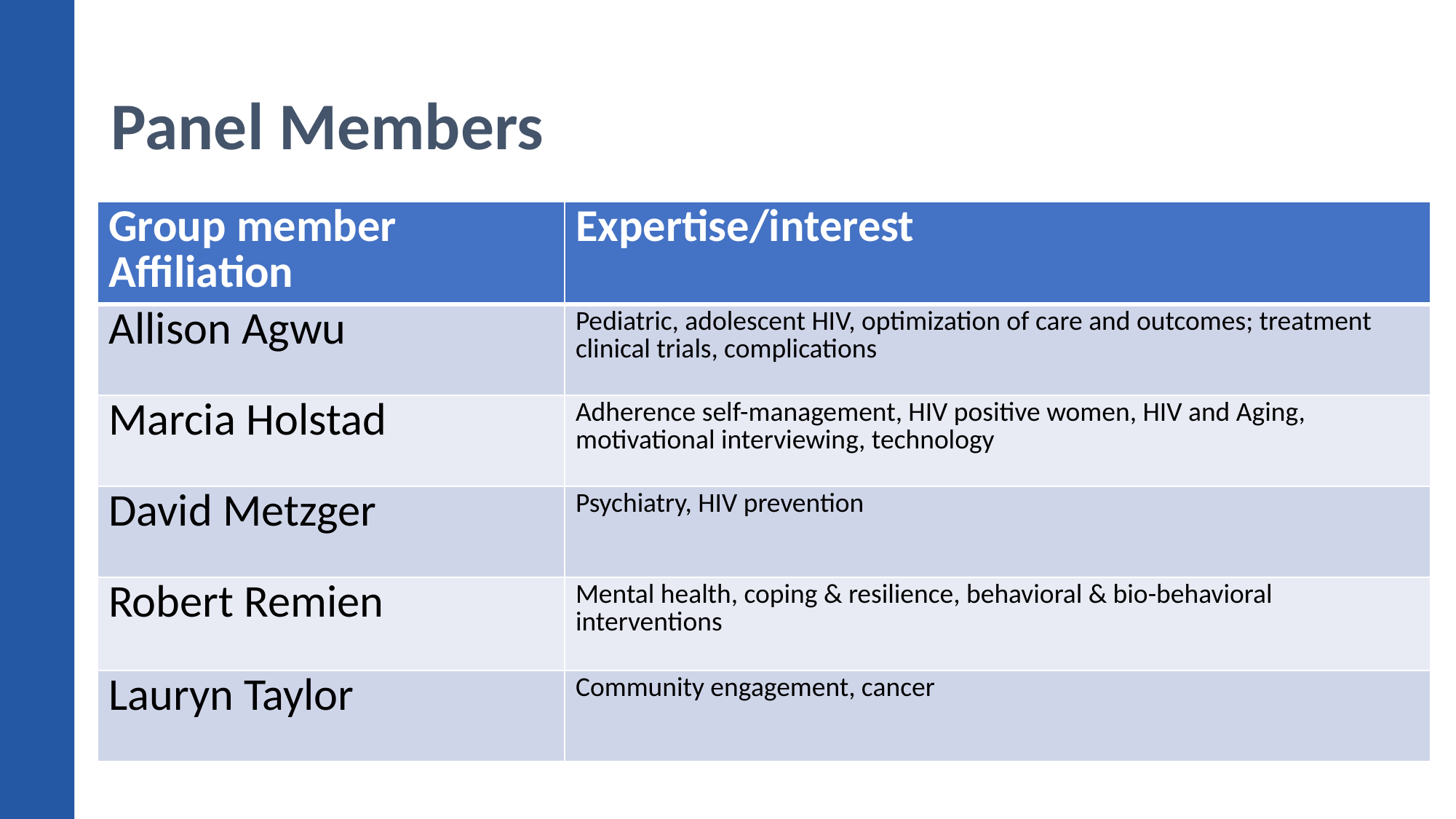

# Panel Members
| Group member Affiliation | Expertise/interest |
| --- | --- |
| Allison Agwu | Pediatric, adolescent HIV, optimization of care and outcomes; treatment clinical trials, complications |
| Marcia Holstad | Adherence self-management, HIV positive women, HIV and Aging, motivational interviewing, technology |
| David Metzger | Psychiatry, HIV prevention |
| Robert Remien | Mental health, coping & resilience, behavioral & bio-behavioral interventions |
| Lauryn Taylor | Community engagement, cancer |